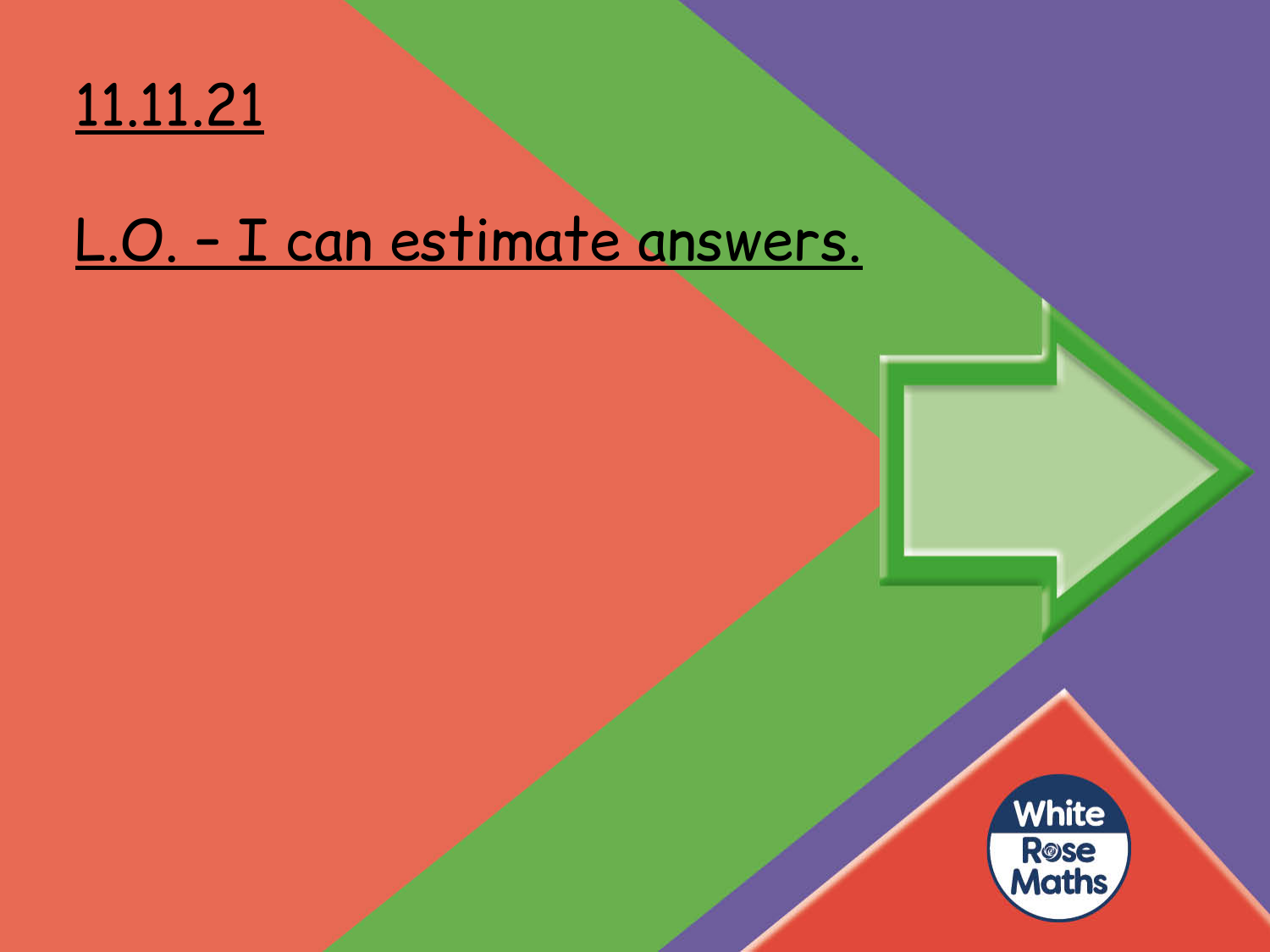

11.11.21

L.O. – I can estimate answers.